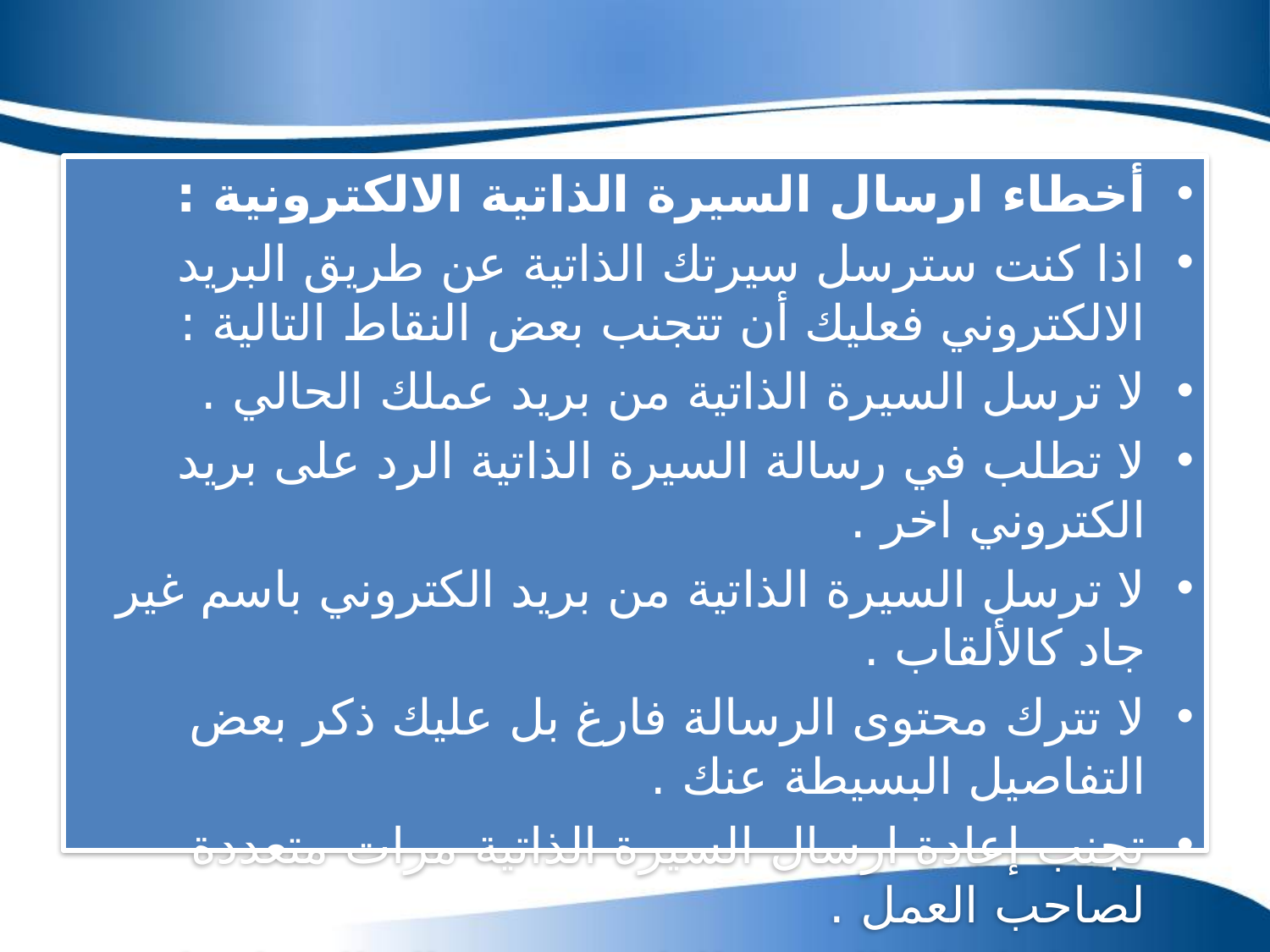

أخطاء ارسال السيرة الذاتية الالكترونية :
اذا كنت سترسل سيرتك الذاتية عن طريق البريد الالكتروني فعليك أن تتجنب بعض النقاط التالية :
لا ترسل السيرة الذاتية من بريد عملك الحالي .
لا تطلب في رسالة السيرة الذاتية الرد على بريد الكتروني اخر .
لا ترسل السيرة الذاتية من بريد الكتروني باسم غير جاد كالألقاب .
لا تترك محتوى الرسالة فارغ بل عليك ذكر بعض التفاصيل البسيطة عنك .
تجنب إعادة ارسال السيرة الذاتية مرات متعددة لصاحب العمل .
يفضل ارفاق السيرة الذاتية في رسالة الايميل وليس نسخها في محتوي الرسالة
يفضل ارفاق السيرة الذاتية بنوعية pdf